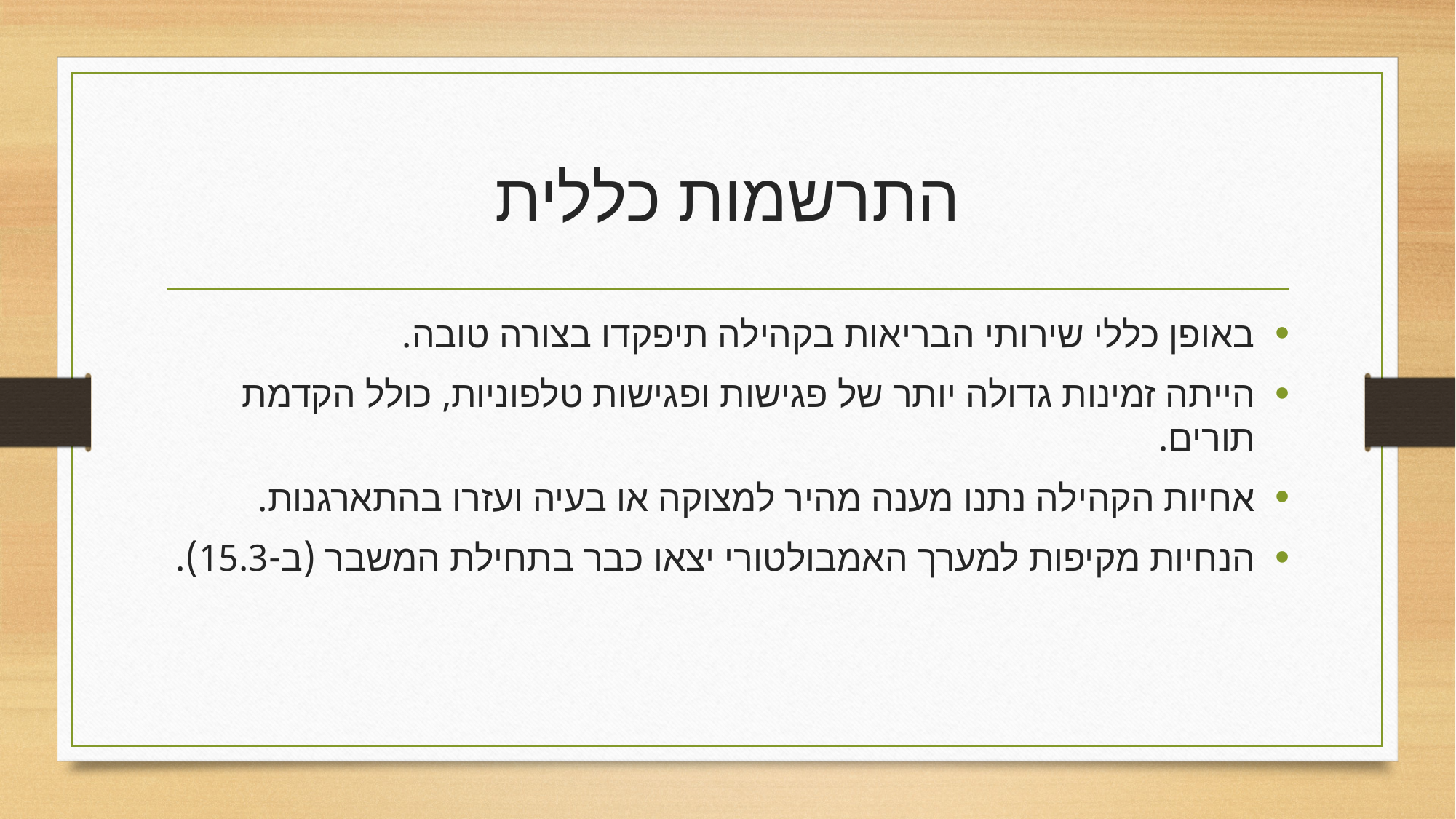

# התרשמות כללית
באופן כללי שירותי הבריאות בקהילה תיפקדו בצורה טובה.
הייתה זמינות גדולה יותר של פגישות ופגישות טלפוניות, כולל הקדמת תורים.
אחיות הקהילה נתנו מענה מהיר למצוקה או בעיה ועזרו בהתארגנות.
הנחיות מקיפות למערך האמבולטורי יצאו כבר בתחילת המשבר (ב-15.3).